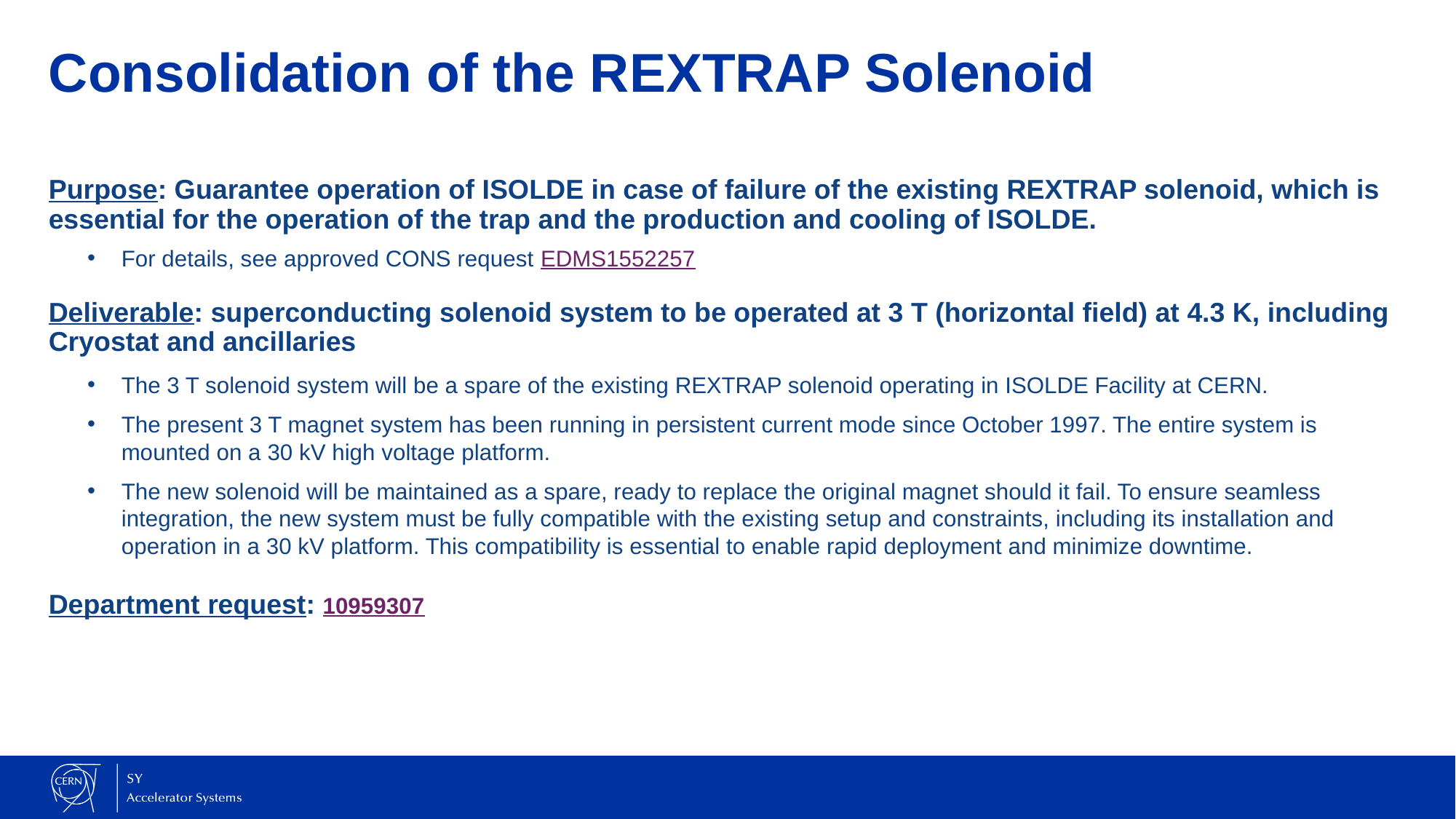

# Consolidation of the REXTRAP Solenoid
Purpose: Guarantee operation of ISOLDE in case of failure of the existing REXTRAP solenoid, which is essential for the operation of the trap and the production and cooling of ISOLDE.
For details, see approved CONS request EDMS1552257
Deliverable: superconducting solenoid system to be operated at 3 T (horizontal field) at 4.3 K, including Cryostat and ancillaries
The 3 T solenoid system will be a spare of the existing REXTRAP solenoid operating in ISOLDE Facility at CERN.
The present 3 T magnet system has been running in persistent current mode since October 1997. The entire system is mounted on a 30 kV high voltage platform.
The new solenoid will be maintained as a spare, ready to replace the original magnet should it fail. To ensure seamless integration, the new system must be fully compatible with the existing setup and constraints, including its installation and operation in a 30 kV platform. This compatibility is essential to enable rapid deployment and minimize downtime.
Department request: 10959307